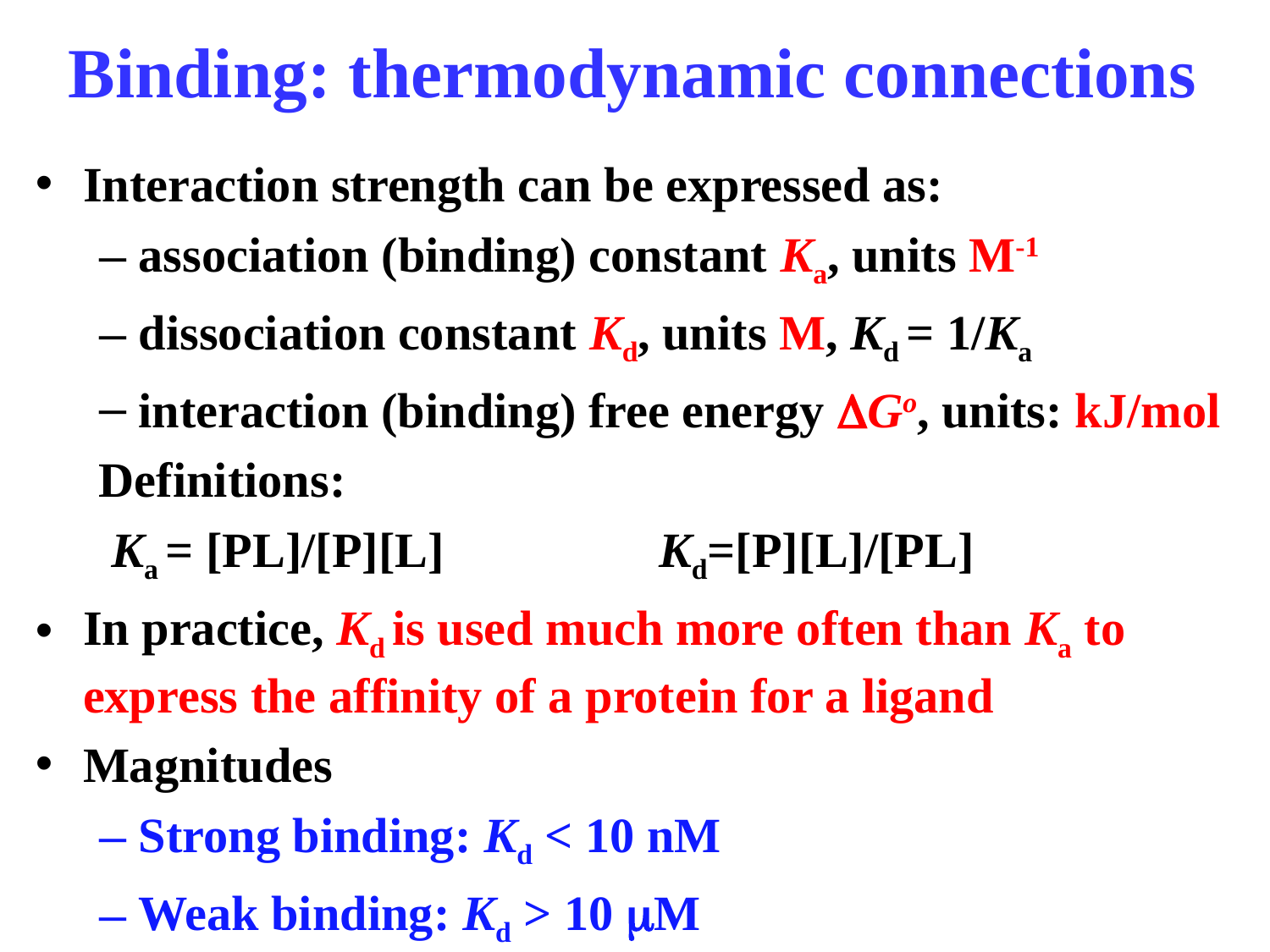

# Binding: thermodynamic connections
Interaction strength can be expressed as:
association (binding) constant Ka, units M-1
dissociation constant Kd, units M, Kd = 1/Ka
interaction (binding) free energy ΔGo, units: kJ/mol
Definitions:
 Ka = [PL]/[P][L]		 Kd=[P][L]/[PL]
In practice, Kd is used much more often than Ka to express the affinity of a protein for a ligand
Magnitudes
Strong binding: Kd < 10 nM
Weak binding: Kd > 10 μM